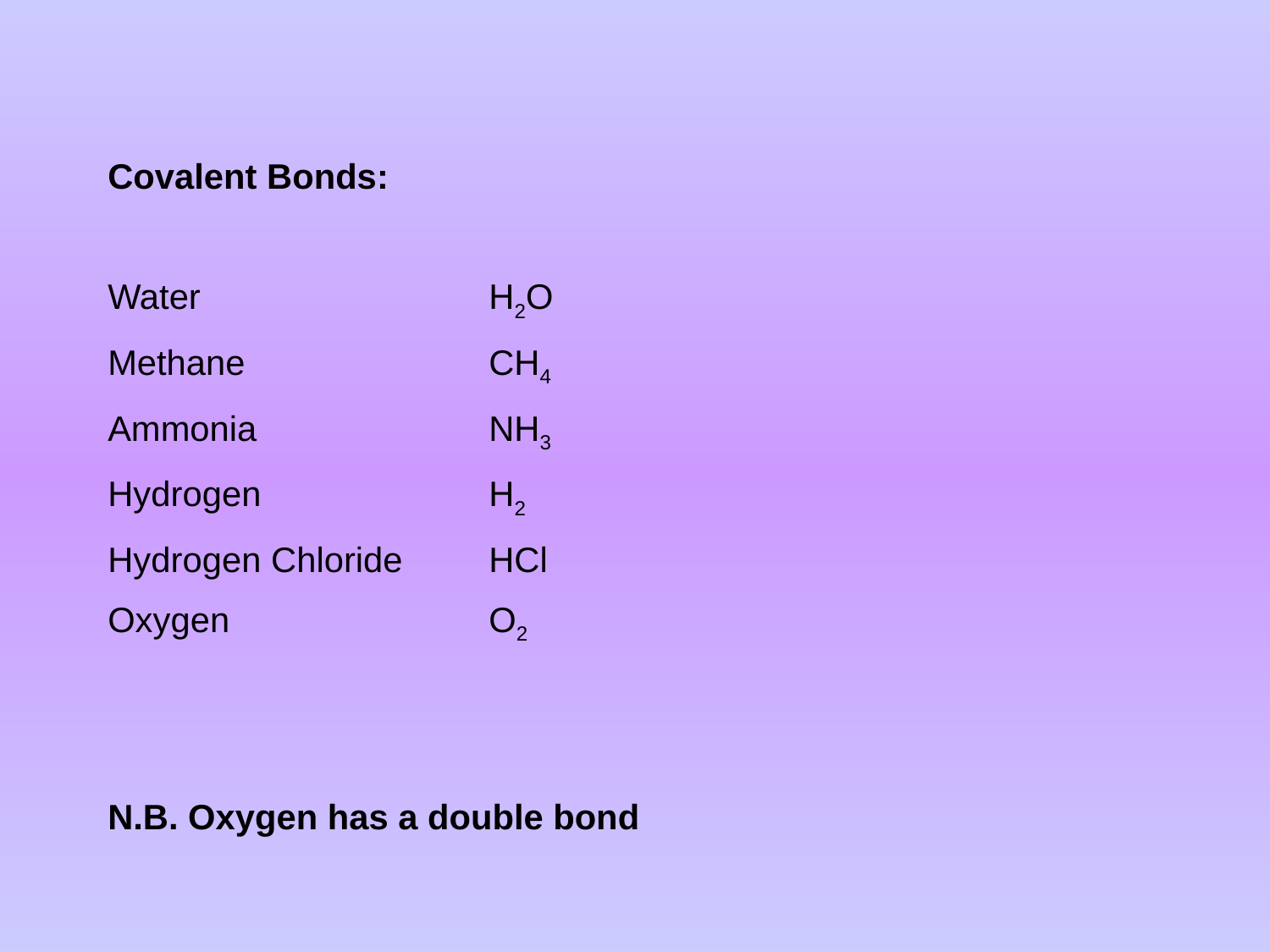

Covalent Bonds:

Water 			H2O
Methane		CH4
Ammonia		NH3
Hydrogen		H2
Hydrogen Chloride	HCl
Oxygen			O2

N.B. Oxygen has a double bond